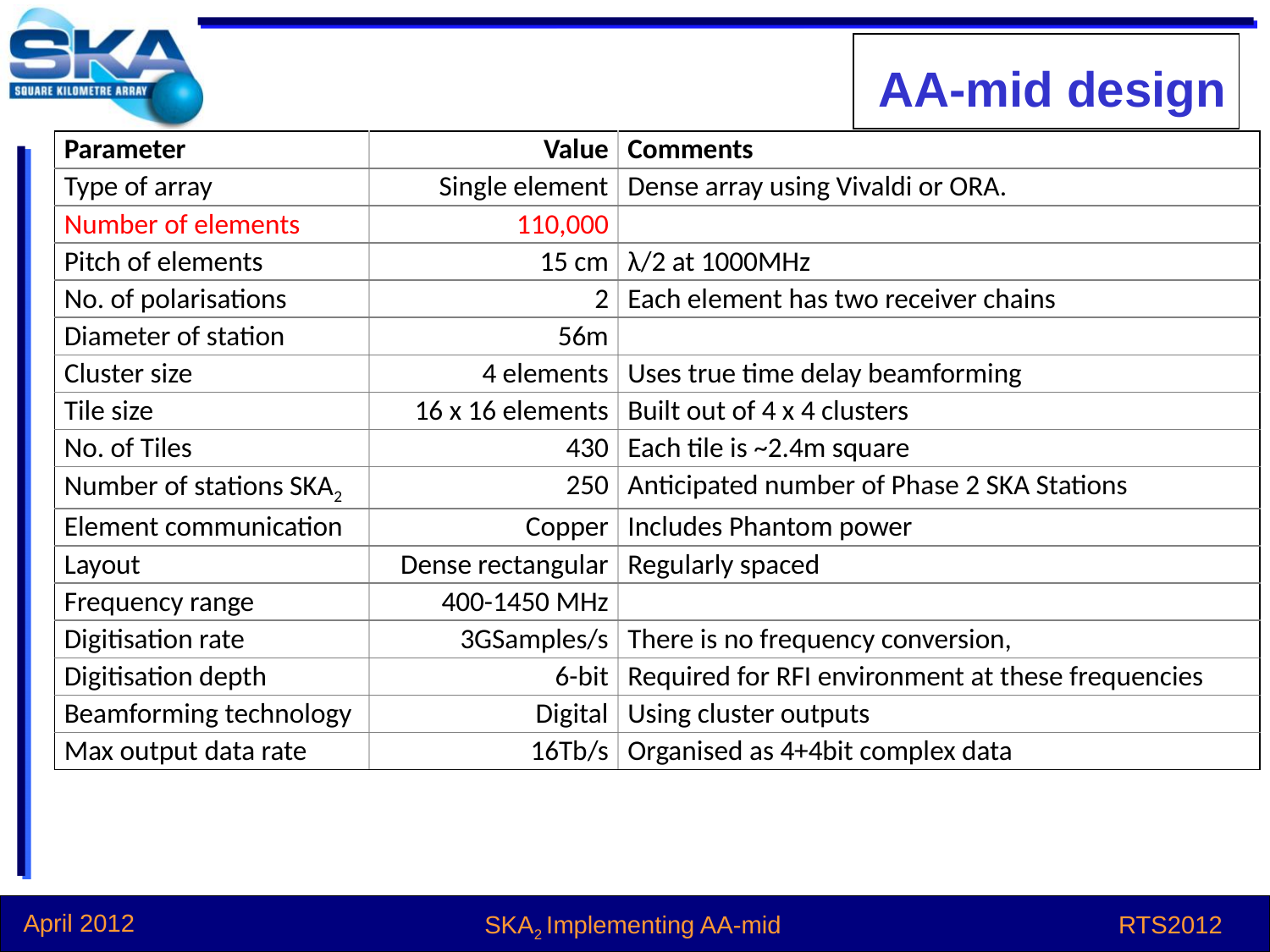

# AA-mid design
| Parameter | Value | Comments |
| --- | --- | --- |
| Type of array | Single element | Dense array using Vivaldi or ORA. |
| Number of elements | 110,000 |  |
| Pitch of elements | 15 cm | λ/2 at 1000MHz |
| No. of polarisations | 2 | Each element has two receiver chains |
| Diameter of station | 56m |  |
| Cluster size | 4 elements | Uses true time delay beamforming |
| Tile size | 16 x 16 elements | Built out of 4 x 4 clusters |
| No. of Tiles | 430 | Each tile is ~2.4m square |
| Number of stations SKA2 | 250 | Anticipated number of Phase 2 SKA Stations |
| Element communication | Copper | Includes Phantom power |
| Layout | Dense rectangular | Regularly spaced |
| Frequency range | 400-1450 MHz |  |
| Digitisation rate | 3GSamples/s | There is no frequency conversion, |
| Digitisation depth | 6-bit | Required for RFI environment at these frequencies |
| Beamforming technology | Digital | Using cluster outputs |
| Max output data rate | 16Tb/s | Organised as 4+4bit complex data |